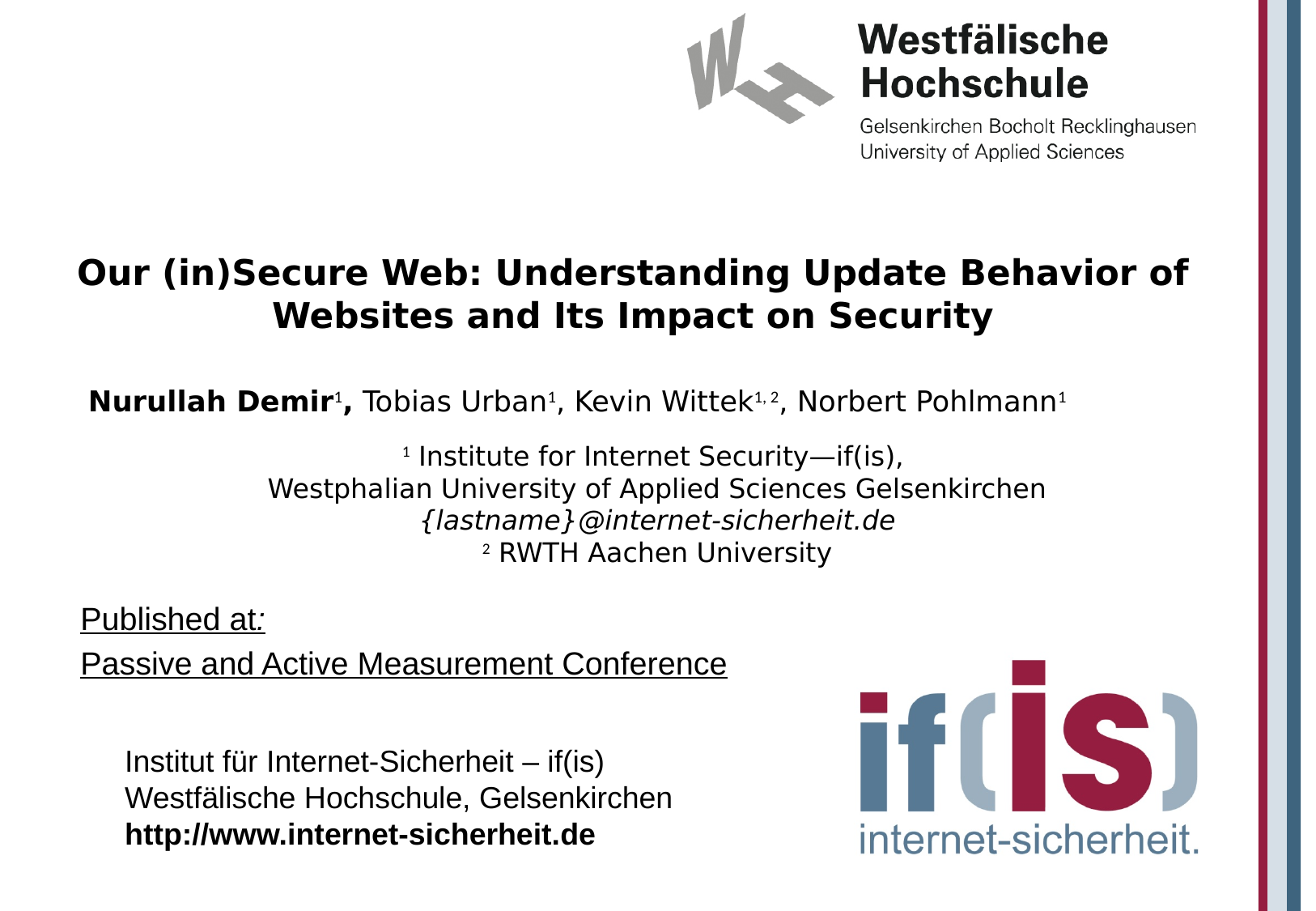

# Our (in)Secure Web: Understanding Update Behavior of Websites and Its Impact on Security

Nurullah Demir1, Tobias Urban1, Kevin Wittek1, 2, Norbert Pohlmann1

1 Institute for Internet Security—if(is),
Westphalian University of Applied Sciences Gelsenkirchen
{lastname}@internet-sicherheit.de
2 RWTH Aachen University

Published at:
Passive and Active Measurement Conference